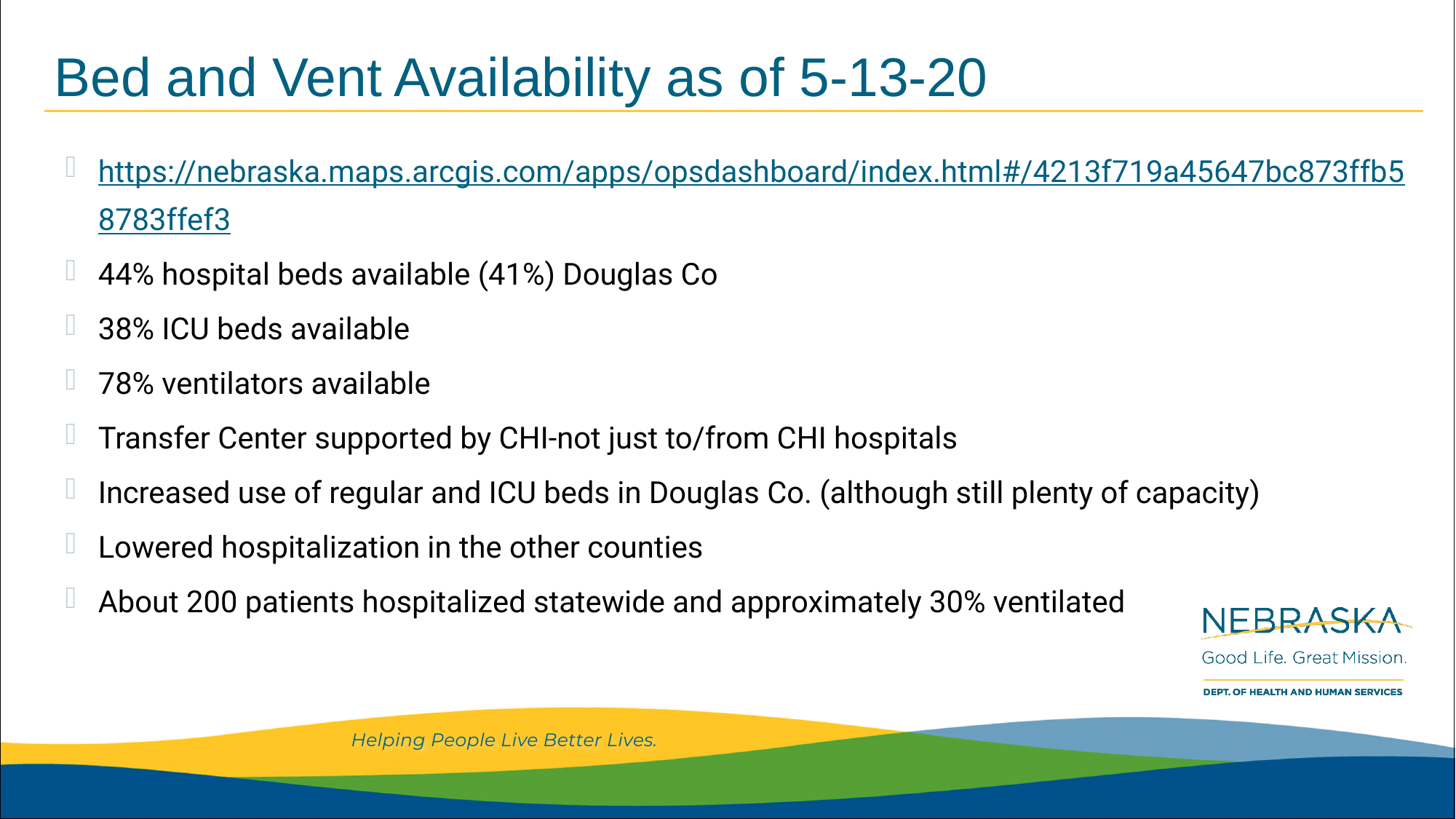

# Bed and Vent Availability as of 5-13-20
https://nebraska.maps.arcgis.com/apps/opsdashboard/index.html#/4213f719a45647bc873ffb58783ffef3
44% hospital beds available (41%) Douglas Co
38% ICU beds available
78% ventilators available
Transfer Center supported by CHI-not just to/from CHI hospitals
Increased use of regular and ICU beds in Douglas Co. (although still plenty of capacity)
Lowered hospitalization in the other counties
About 200 patients hospitalized statewide and approximately 30% ventilated